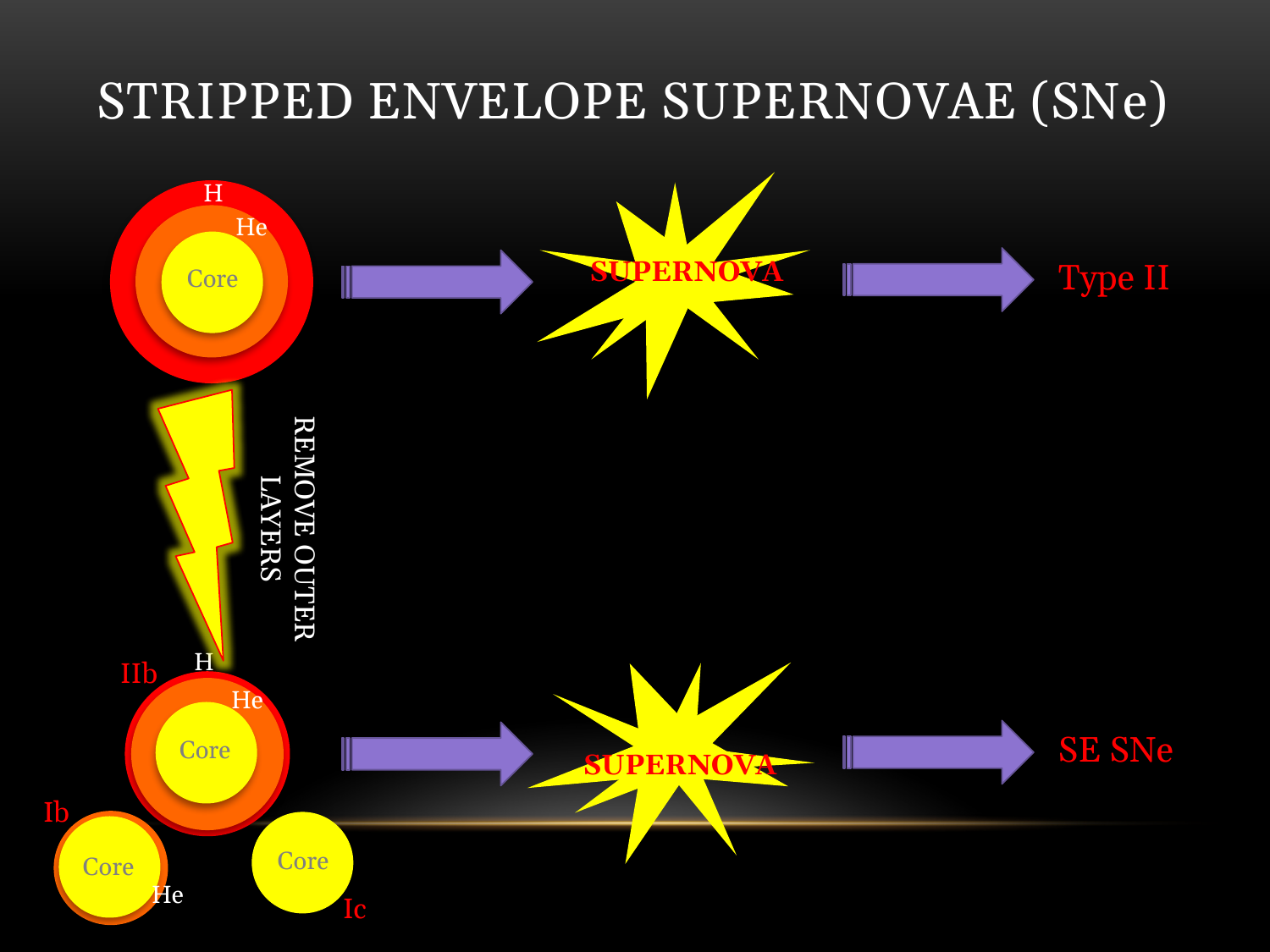

# Stripped Envelope Supernovae (SNe)
H

He

SUPERNOVA

Type II

Core
REMOVE OUTER LAYERS

H
IIb

He

SE SNe

Core
SUPERNOVA
Ib

Core
Core
He
Ic